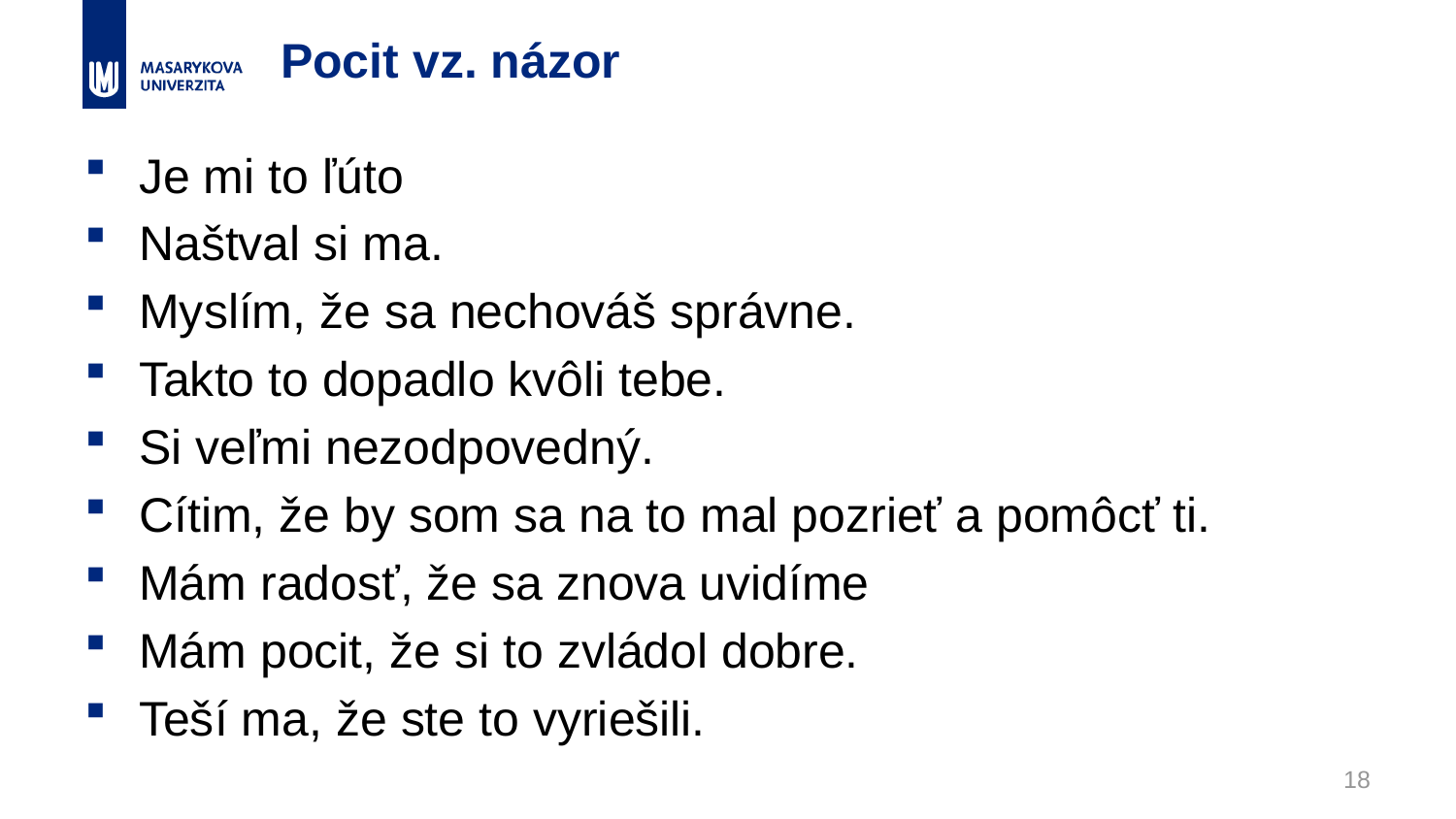

# Pocit vz. názor
Je mi to ľúto
Naštval si ma.
Myslím, že sa nechováš správne.
Takto to dopadlo kvôli tebe.
Si veľmi nezodpovedný.
Cítim, že by som sa na to mal pozrieť a pomôcť ti.
Mám radosť, že sa znova uvidíme
Mám pocit, že si to zvládol dobre.
Teší ma, že ste to vyriešili.
18